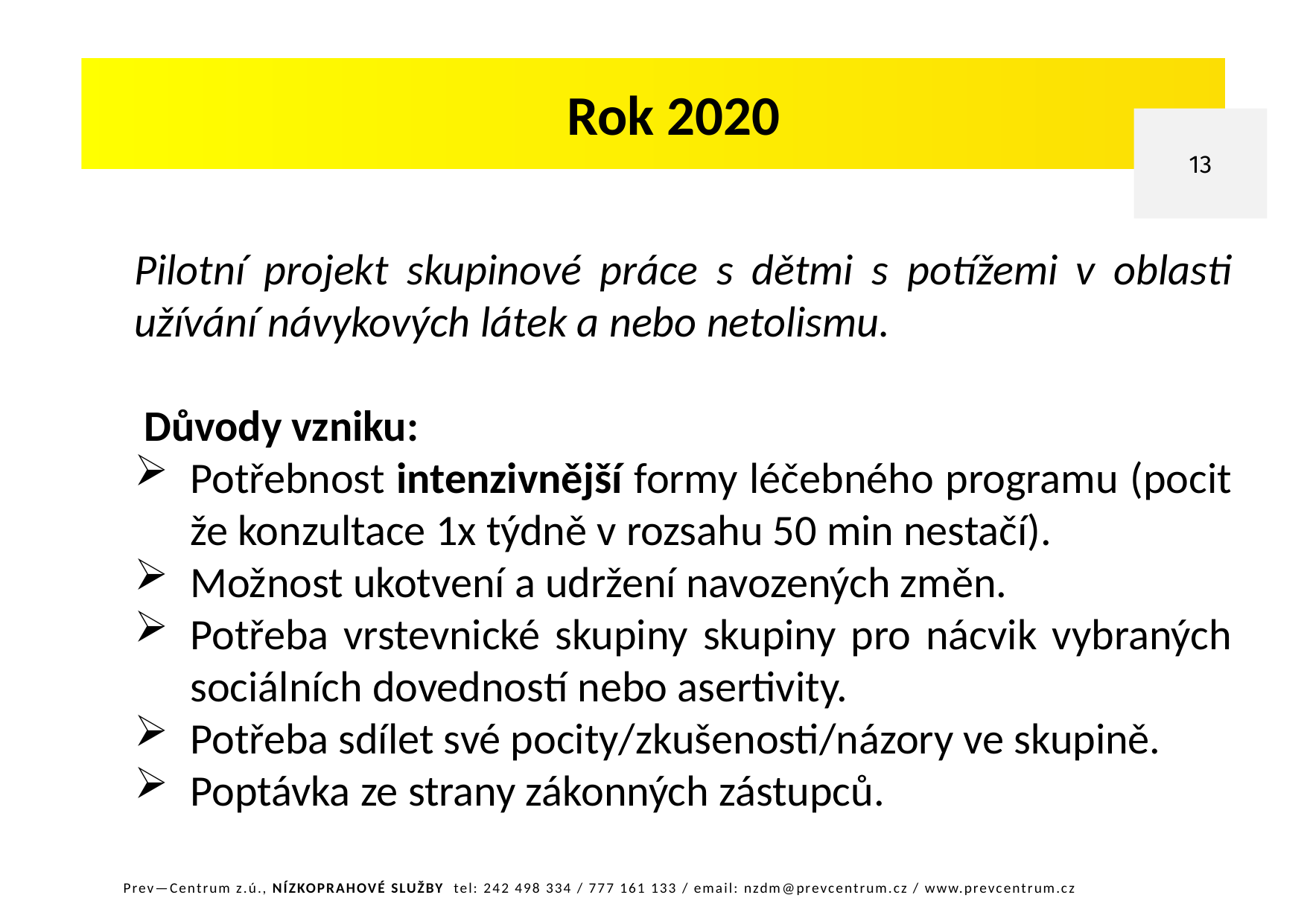

Rok 2020

Pilotní projekt skupinové práce s dětmi s potížemi v oblasti užívání návykových látek a nebo netolismu.

 Důvody vzniku:
Potřebnost intenzivnější formy léčebného programu (pocit že konzultace 1x týdně v rozsahu 50 min nestačí).
Možnost ukotvení a udržení navozených změn.
Potřeba vrstevnické skupiny skupiny pro nácvik vybraných sociálních dovedností nebo asertivity.
Potřeba sdílet své pocity/zkušenosti/názory ve skupině.
Poptávka ze strany zákonných zástupců.
13
Prev—Centrum z.ú., NÍZKOPRAHOVÉ SLUŽBY  tel: 242 498 334 / 777 161 133 / email: nzdm@prevcentrum.cz / www.prevcentrum.cz